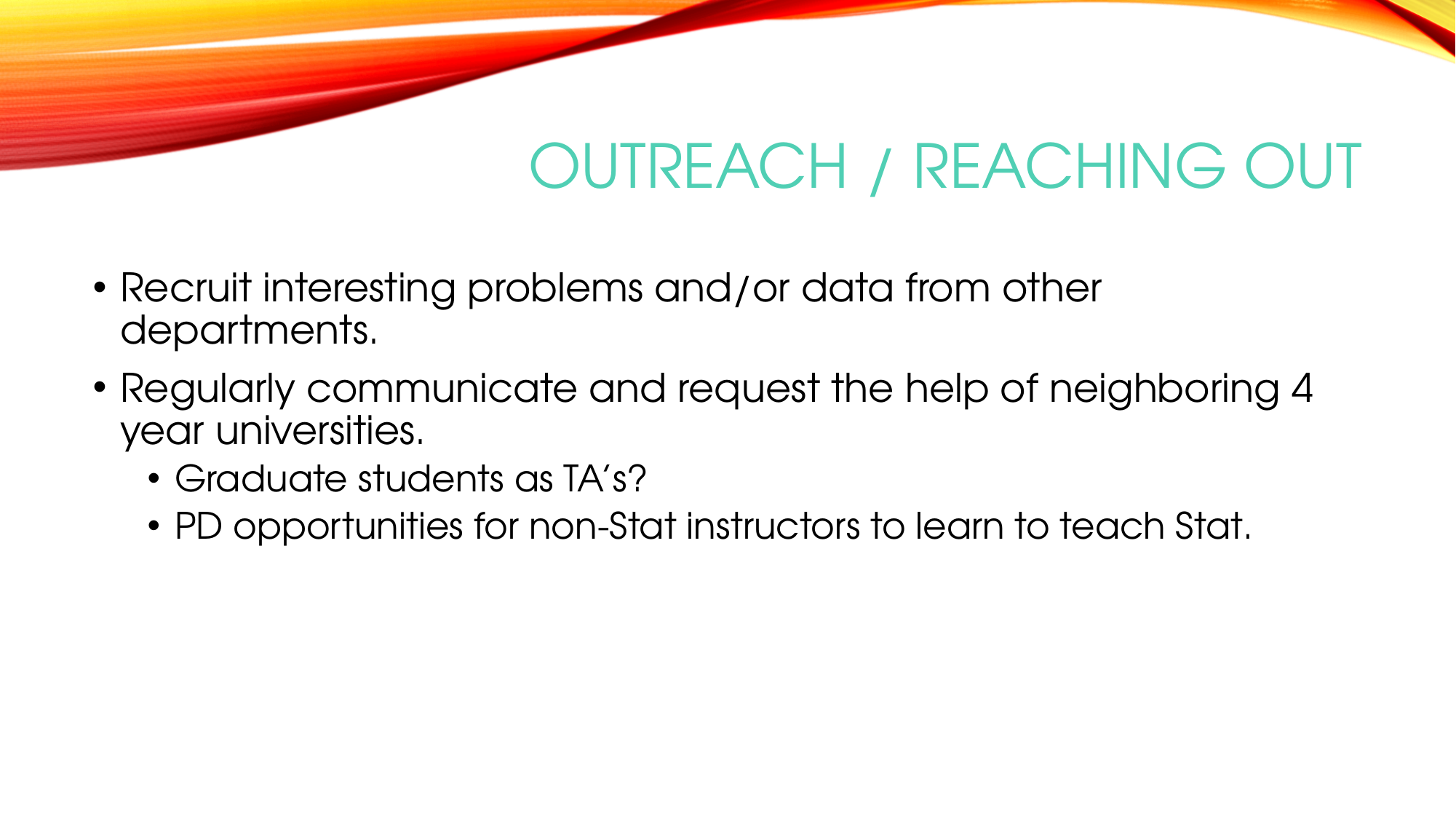

# Outreach / Reaching out
Recruit interesting problems and/or data from other departments.
Regularly communicate and request the help of neighboring 4 year universities.
Graduate students as TA’s?
PD opportunities for non-Stat instructors to learn to teach Stat.